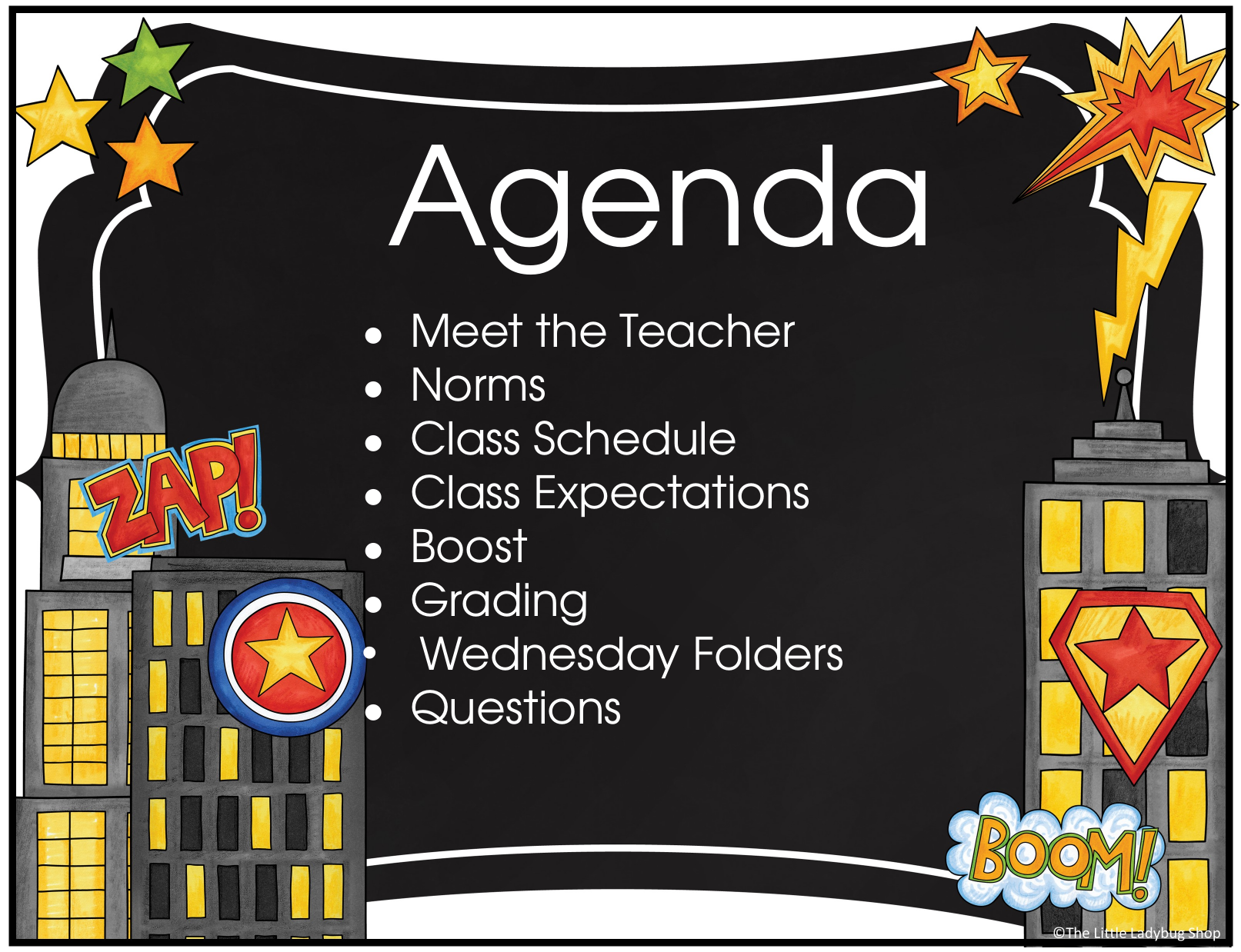

Agenda
•  Meet the Teacher
•  Norms
•  Class Schedule
•  Class Expectations
•  Boost
•  Grading
Wednesday Folders
•  Questions